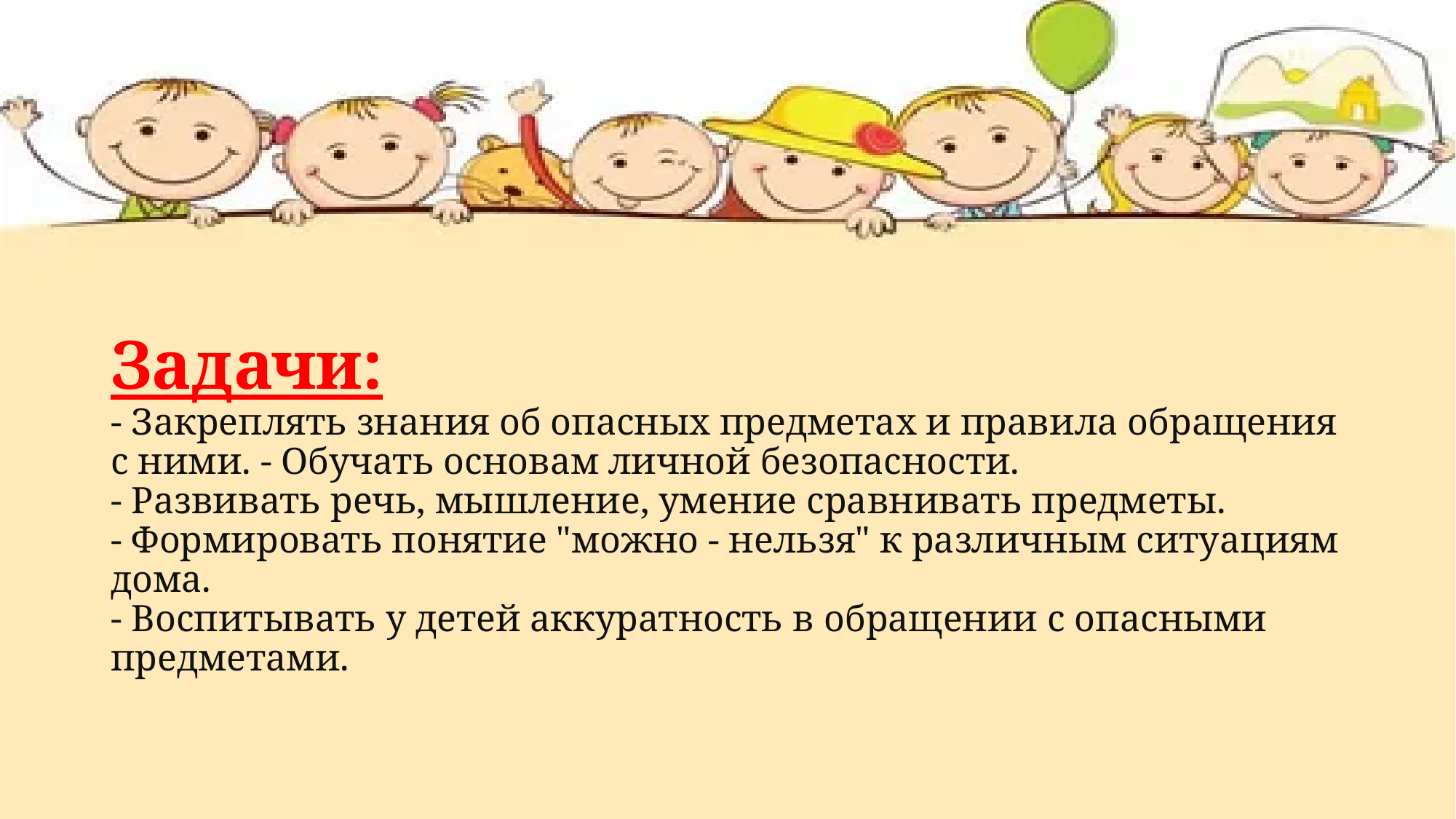

# Задачи: - Закреплять знания об опасных предметах и правила обращения с ними. - Обучать основам личной безопасности. - Развивать речь, мышление, умение сравнивать предметы. - Формировать понятие "можно - нельзя" к различным ситуациям дома. - Воспитывать у детей аккуратность в обращении с опасными предметами.